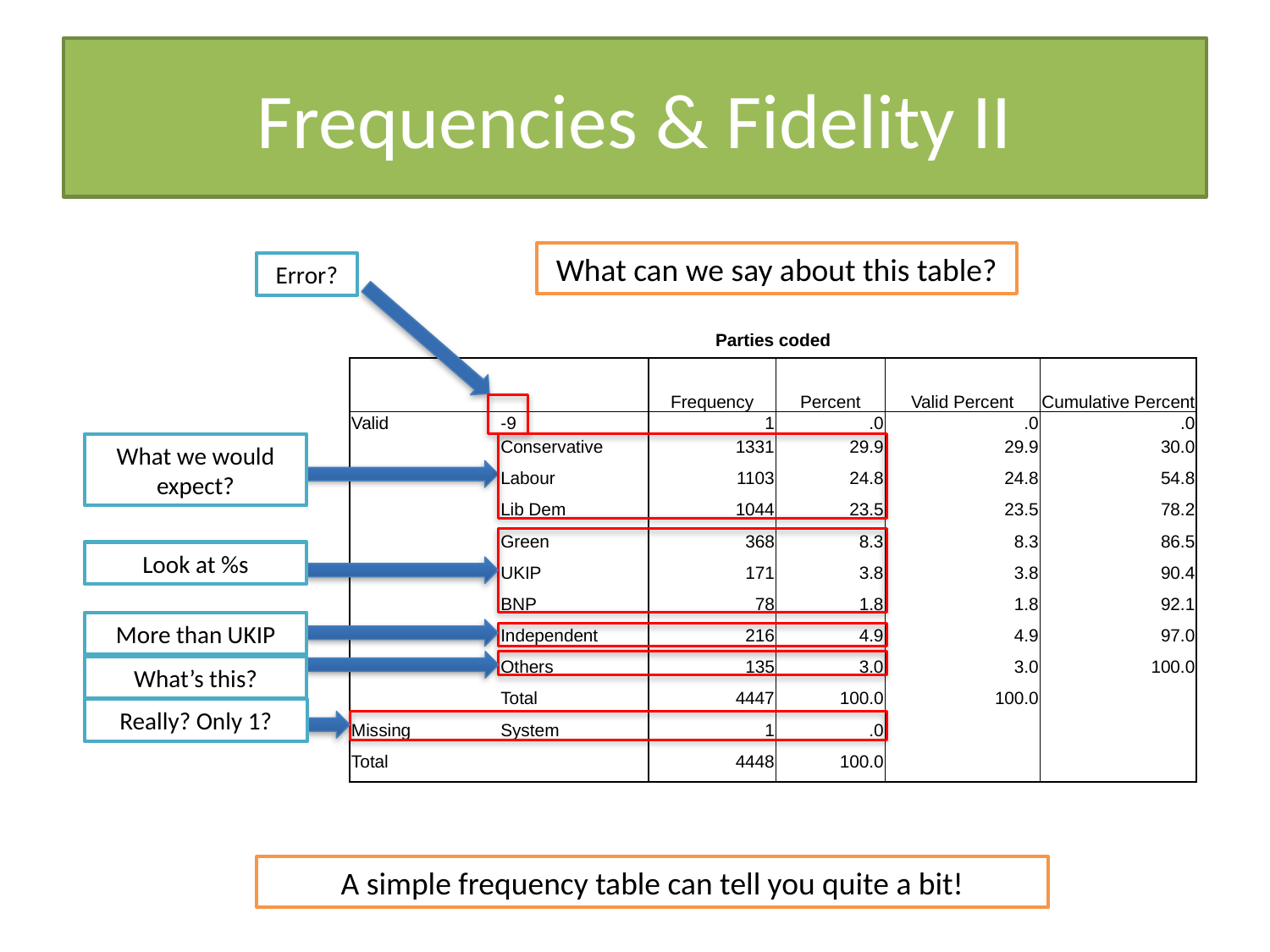

# Frequencies & Fidelity II
What can we say about this table?
Error?
| Parties coded |  |  |  |  |  |
| --- | --- | --- | --- | --- | --- |
|  |  | Frequency | Percent | Valid Percent | Cumulative Percent |
| Valid | -9 | 1 | .0 | .0 | .0 |
|  | Conservative | 1331 | 29.9 | 29.9 | 30.0 |
|  | Labour | 1103 | 24.8 | 24.8 | 54.8 |
|  | Lib Dem | 1044 | 23.5 | 23.5 | 78.2 |
|  | Green | 368 | 8.3 | 8.3 | 86.5 |
|  | UKIP | 171 | 3.8 | 3.8 | 90.4 |
|  | BNP | 78 | 1.8 | 1.8 | 92.1 |
|  | Independent | 216 | 4.9 | 4.9 | 97.0 |
|  | Others | 135 | 3.0 | 3.0 | 100.0 |
|  | Total | 4447 | 100.0 | 100.0 |  |
| Missing | System | 1 | .0 |  |  |
| Total |  | 4448 | 100.0 |  |  |

What we would expect?

Look at %s

More than UKIP

What’s this?
Really? Only 1?

A simple frequency table can tell you quite a bit!